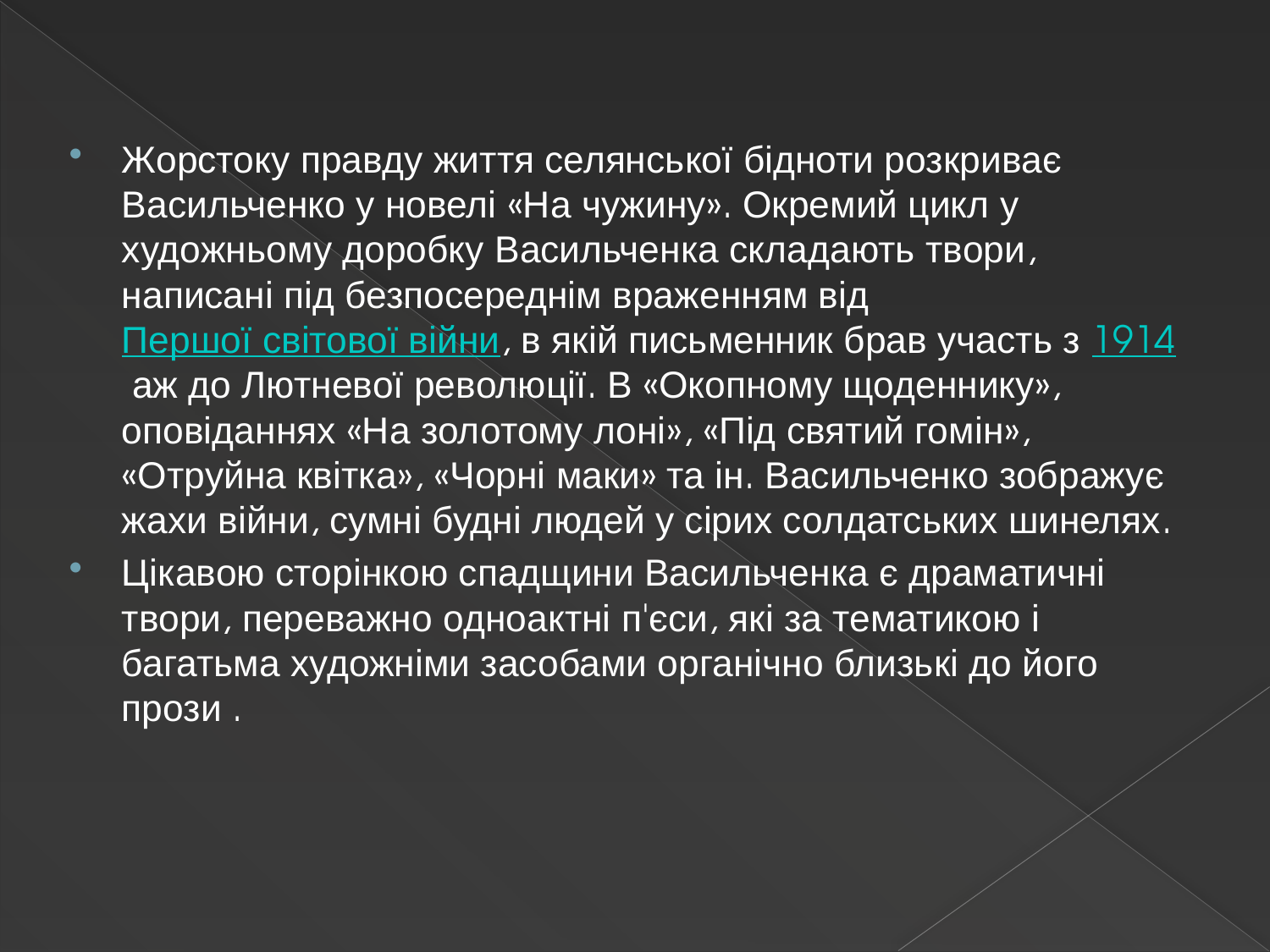

Жорстоку правду життя селянської бідноти розкриває Васильченко у новелі «На чужину». Окремий цикл у художньому доробку Васильченка складають твори, написані під безпосереднім враженням від Першої світової війни, в якій письменник брав участь з 1914 аж до Лютневої революції. В «Окопному щоденнику», оповіданнях «На золотому лоні», «Під святий гомін», «Отруйна квітка», «Чорні маки» та ін. Васильченко зображує жахи війни, сумні будні людей у сірих солдатських шинелях.
Цікавою сторінкою спадщини Васильченка є драматичні твори, переважно одноактні п'єси, які за тематикою і багатьма художніми засобами органічно близькі до його прози .